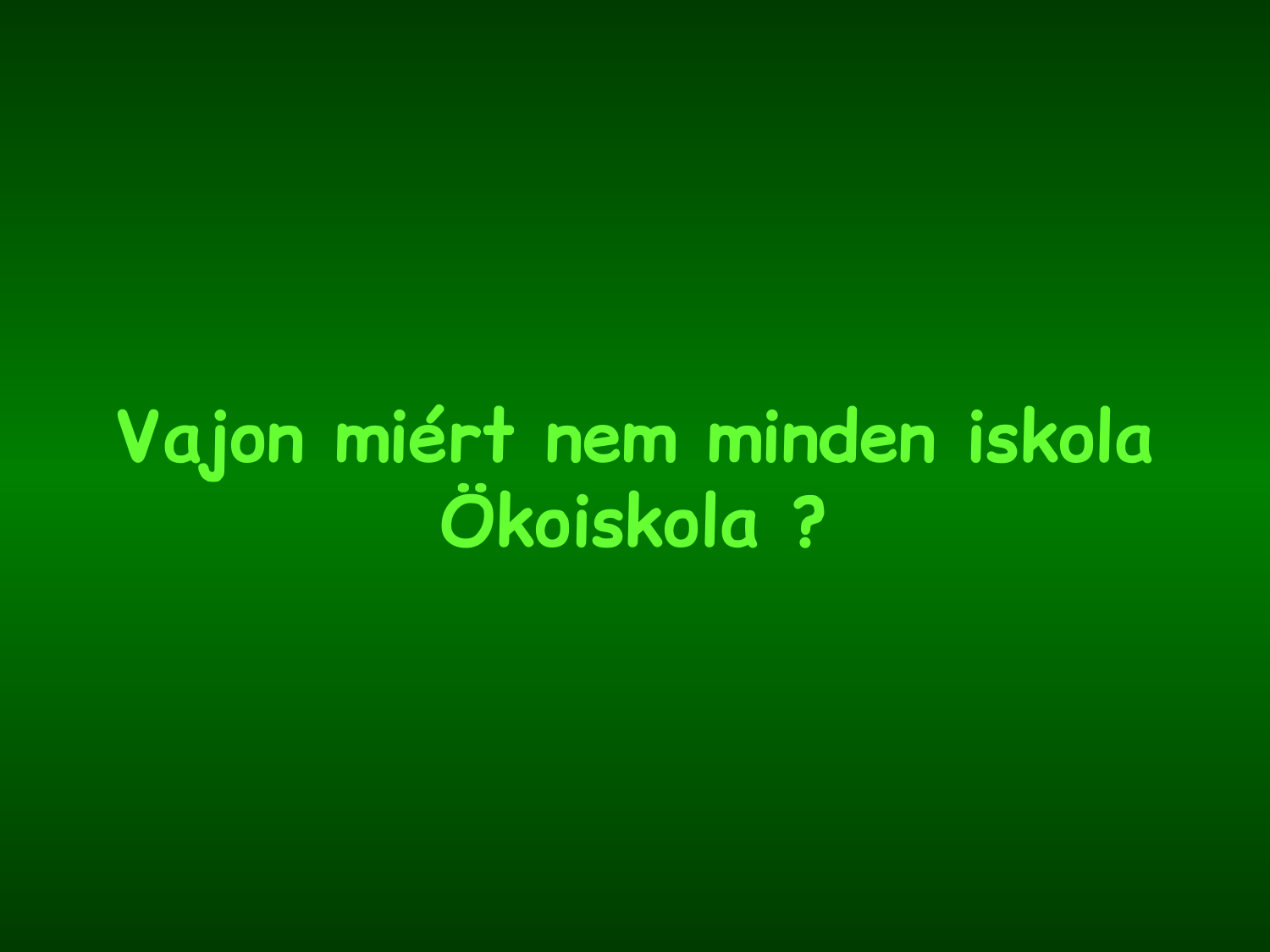

# Vajon miért nem minden iskola Ökoiskola ?